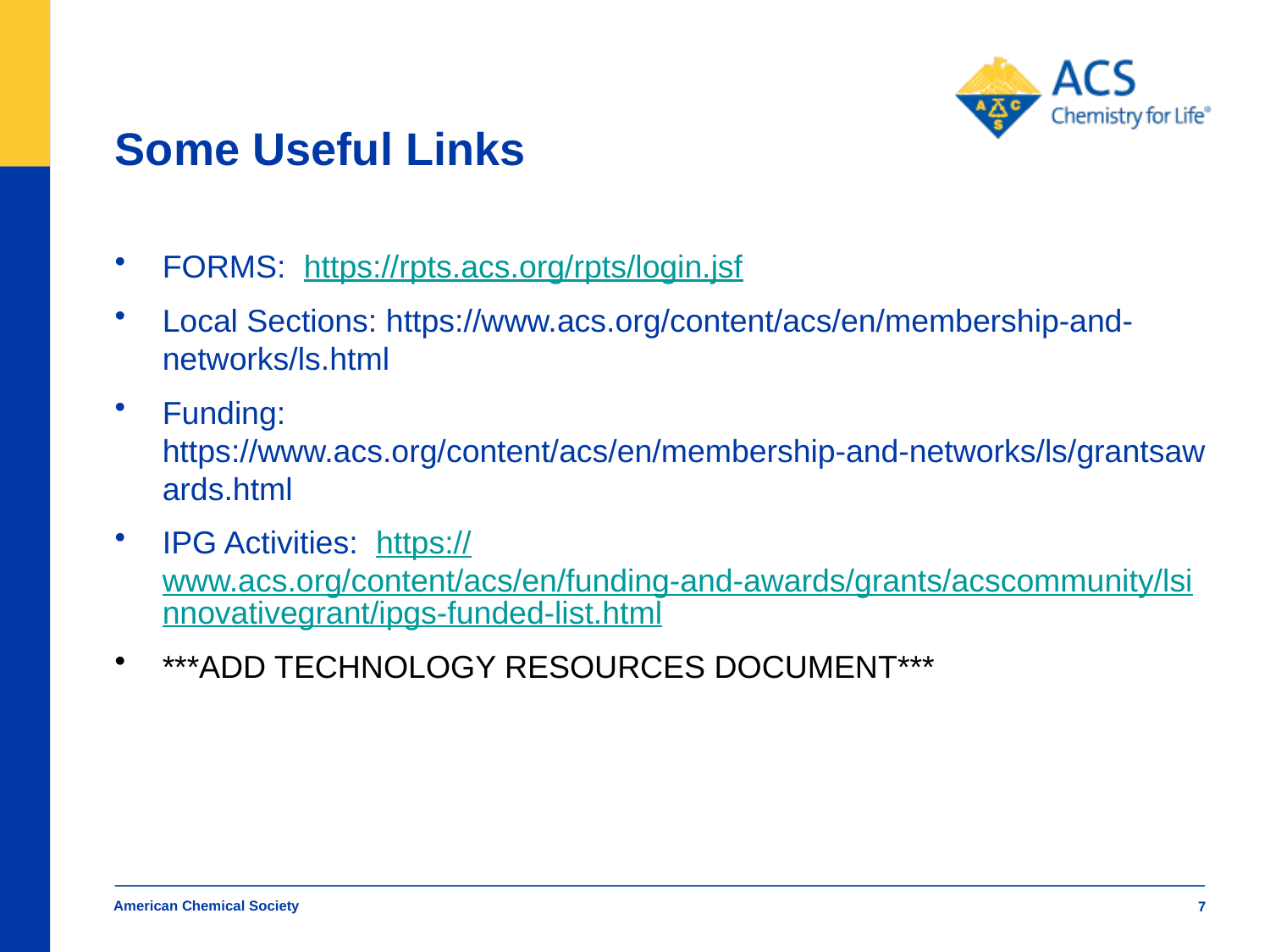

# Some Useful Links
FORMS:  https://rpts.acs.org/rpts/login.jsf
Local Sections: https://www.acs.org/content/acs/en/membership-and-networks/ls.html
Funding: https://www.acs.org/content/acs/en/membership-and-networks/ls/grantsawards.html
IPG Activities:  https://www.acs.org/content/acs/en/funding-and-awards/grants/acscommunity/lsinnovativegrant/ipgs-funded-list.html
***ADD TECHNOLOGY RESOURCES DOCUMENT***
American Chemical Society
7